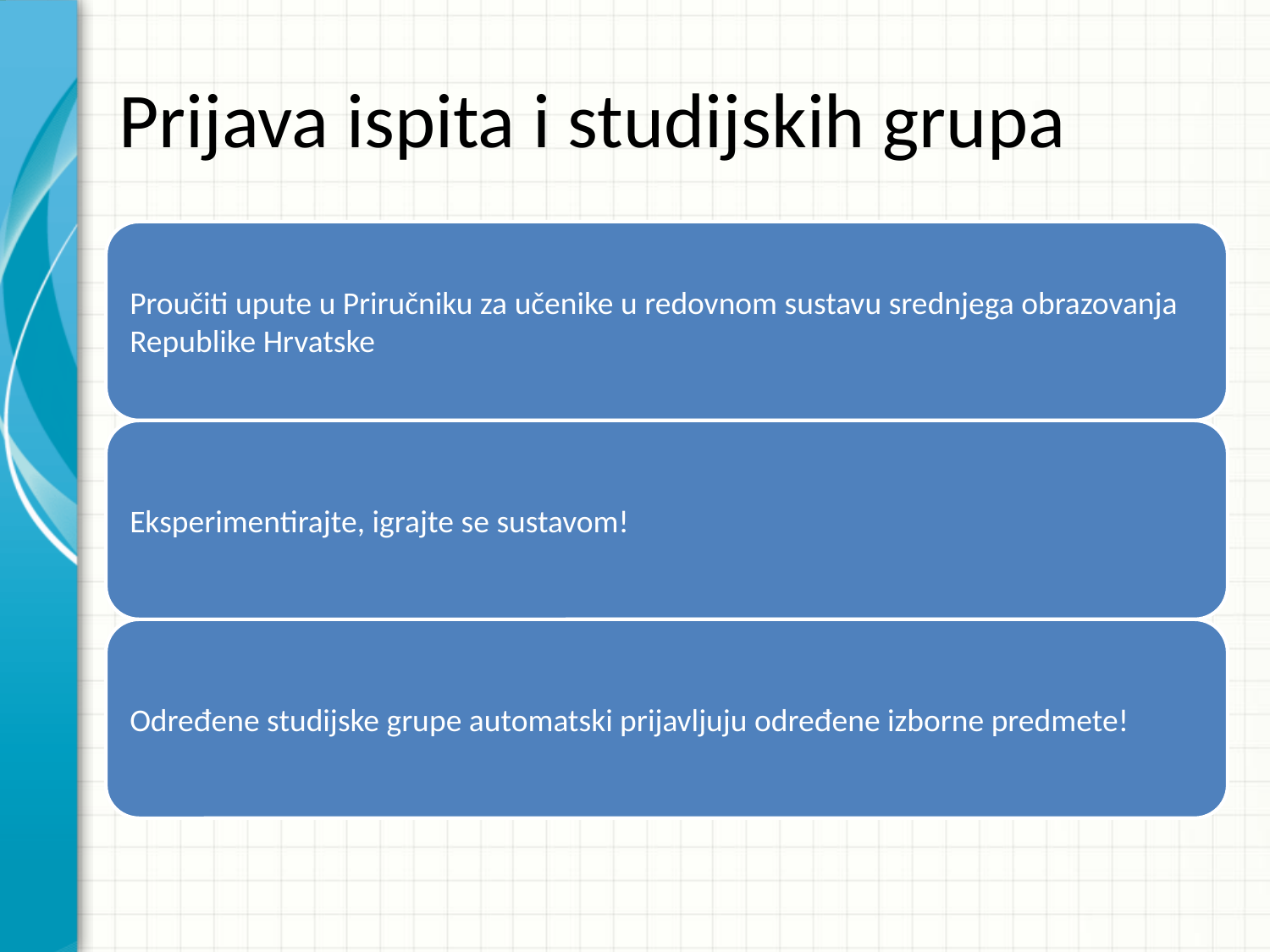

# Prijava ispita i studijskih grupa
Proučiti upute u Priručniku za učenike u redovnom sustavu srednjega obrazovanja Republike Hrvatske
Eksperimentirajte, igrajte se sustavom!
Određene studijske grupe automatski prijavljuju određene izborne predmete!